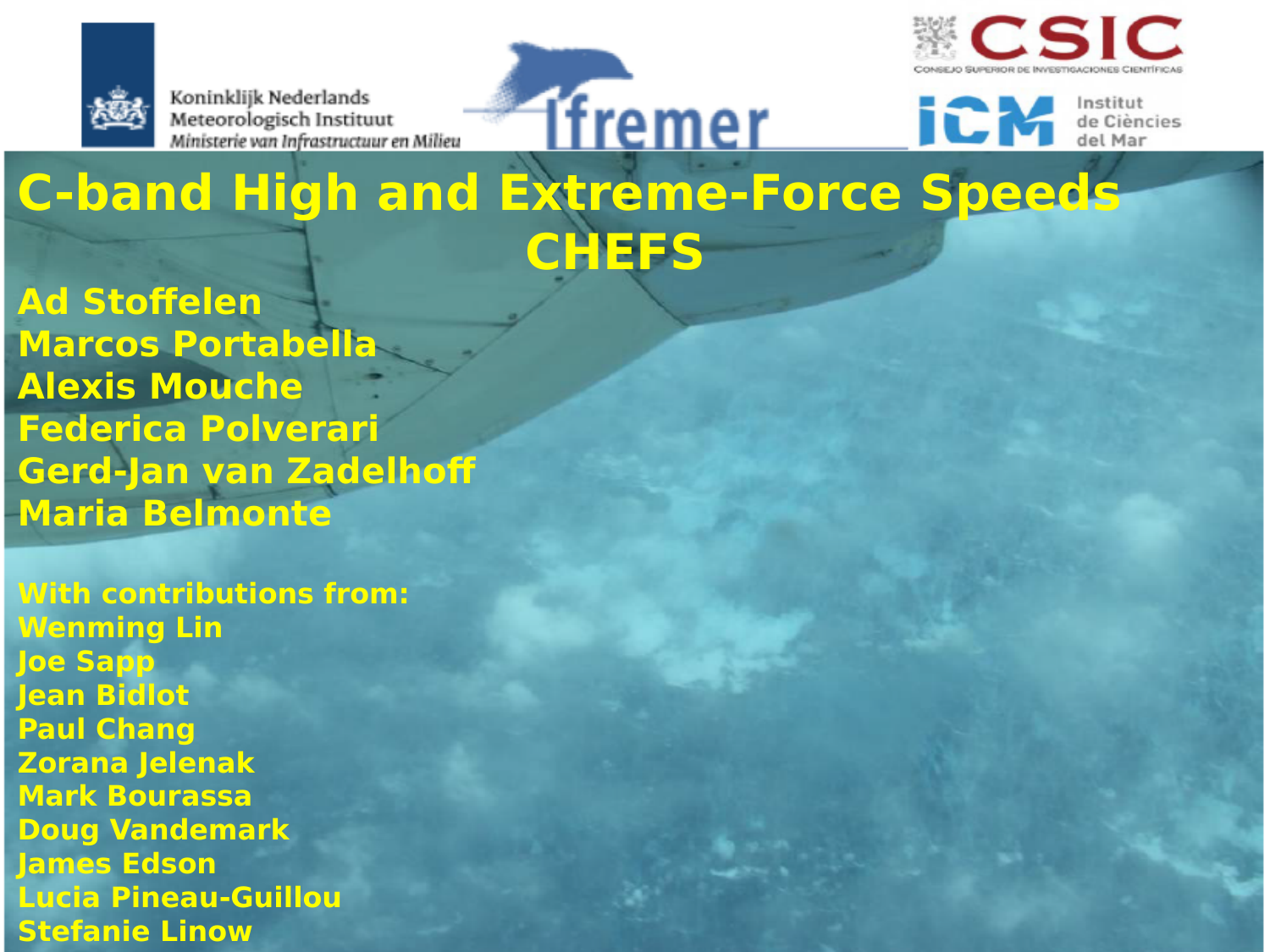

C-band High and Extreme-Force Speeds 					CHEFS
Ad Stoffelen
Marcos Portabella
Alexis Mouche
Federica Polverari
Gerd-Jan van Zadelhoff
Maria Belmonte

With contributions from:
Wenming Lin
Joe Sapp
Jean Bidlot
Paul Chang
Zorana Jelenak
Mark Bourassa
Doug Vandemark
James Edson
Lucia Pineau-Guillou
Stefanie Linow